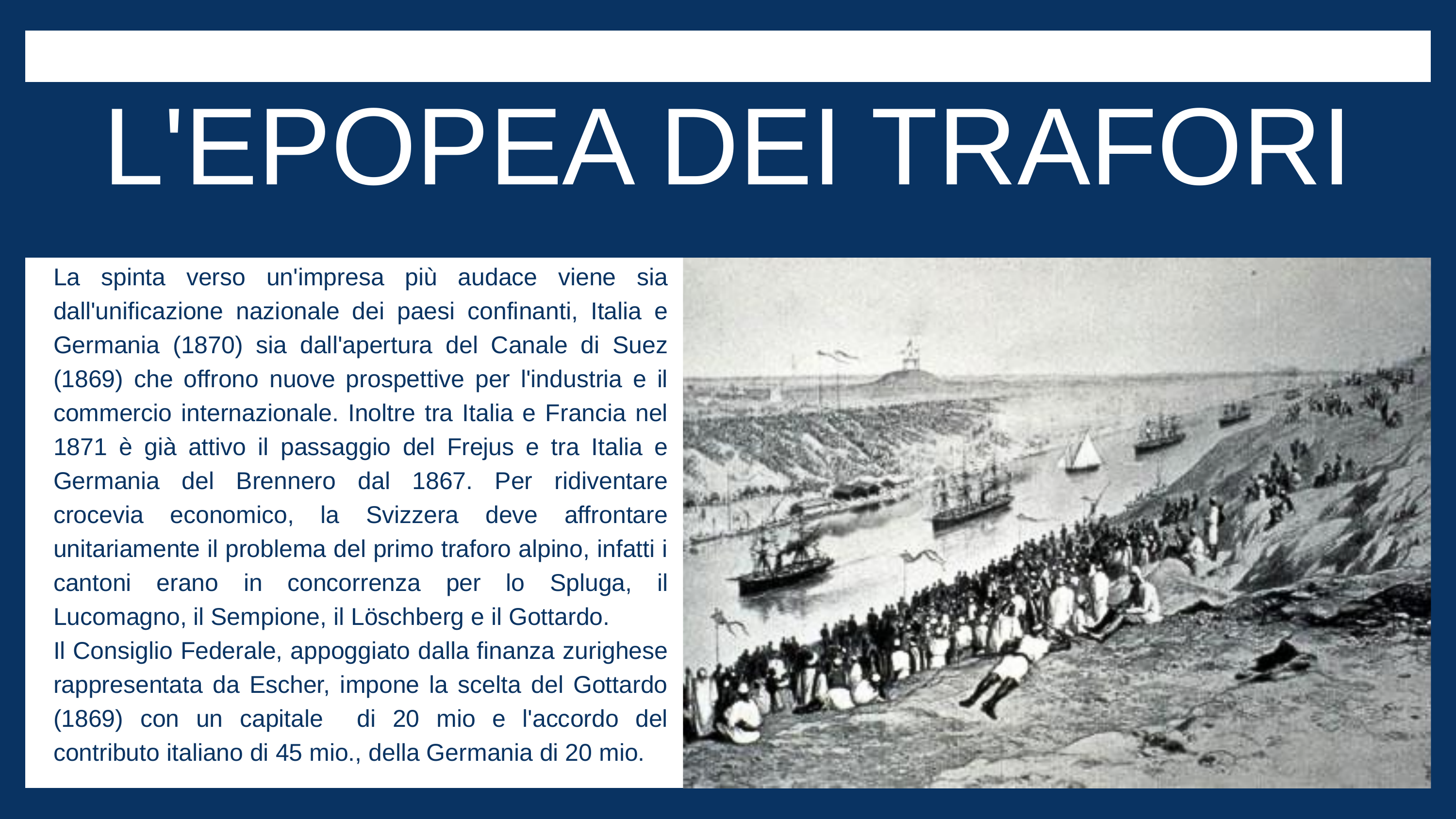

L'EPOPEA DEI TRAFORI

La spinta verso un'impresa più audace viene sia dall'unificazione nazionale dei paesi confinanti, Italia e Germania (1870) sia dall'apertura del Canale di Suez (1869) che offrono nuove prospettive per l'industria e il commercio internazionale. Inoltre tra Italia e Francia nel 1871 è già attivo il passaggio del Frejus e tra Italia e Germania del Brennero dal 1867. Per ridiventare crocevia economico, la Svizzera deve affrontare unitariamente il problema del primo traforo alpino, infatti i cantoni erano in concorrenza per lo Spluga, il Lucomagno, il Sempione, il Löschberg e il Gottardo.
Il Consiglio Federale, appoggiato dalla finanza zurighese rappresentata da Escher, impone la scelta del Gottardo (1869) con un capitale  di 20 mio e l'accordo del contributo italiano di 45 mio., della Germania di 20 mio.